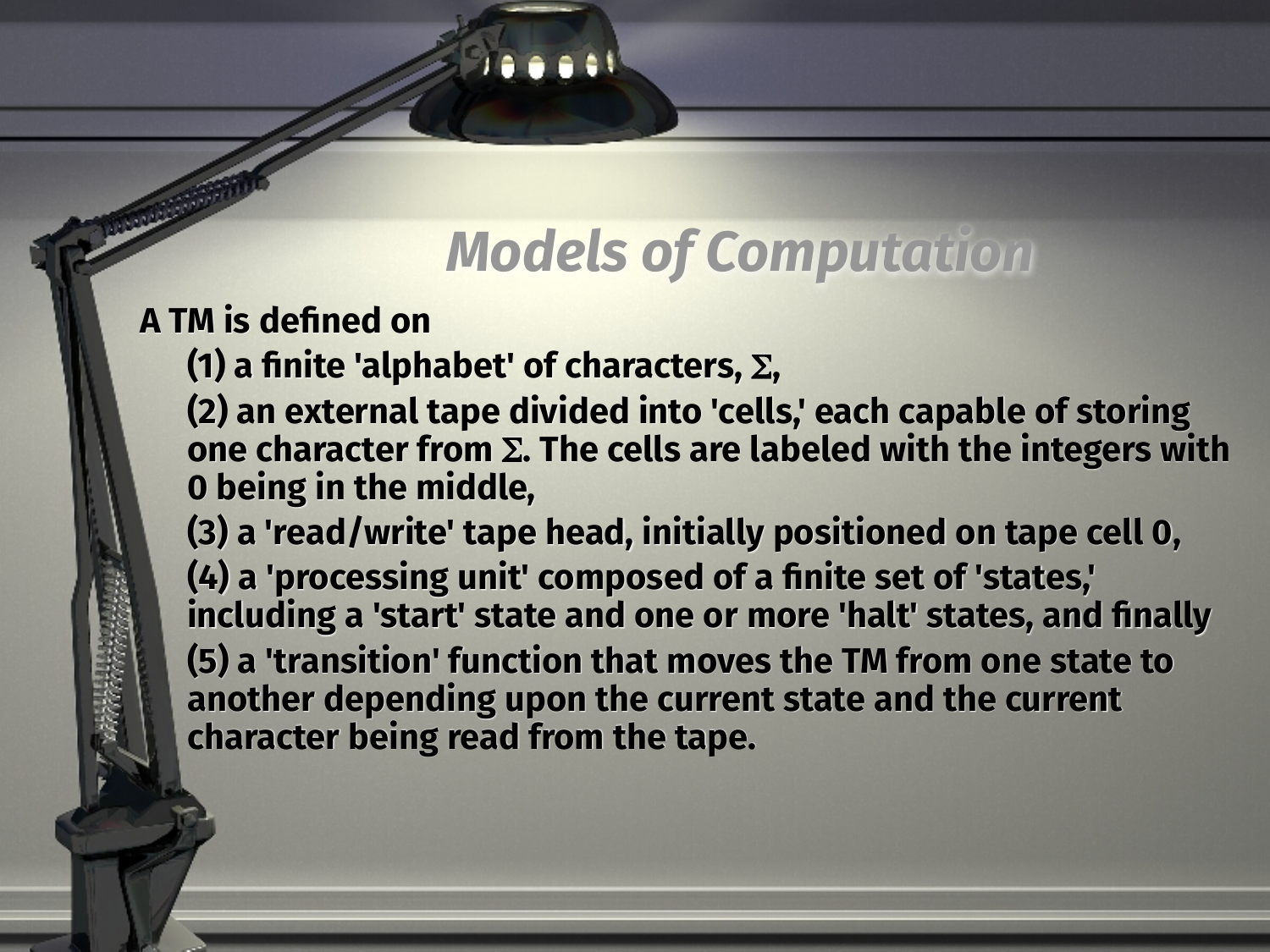

# Models of Computation
A TM is defined on
	(1) a finite 'alphabet' of characters, Σ,
	(2) an external tape divided into 'cells,' each capable of storing one character from Σ. The cells are labeled with the integers with 0 being in the middle,
	(3) a 'read/write' tape head, initially positioned on tape cell 0,
	(4) a 'processing unit' composed of a finite set of 'states,' including a 'start' state and one or more 'halt' states, and finally
	(5) a 'transition' function that moves the TM from one state to another depending upon the current state and the current character being read from the tape.